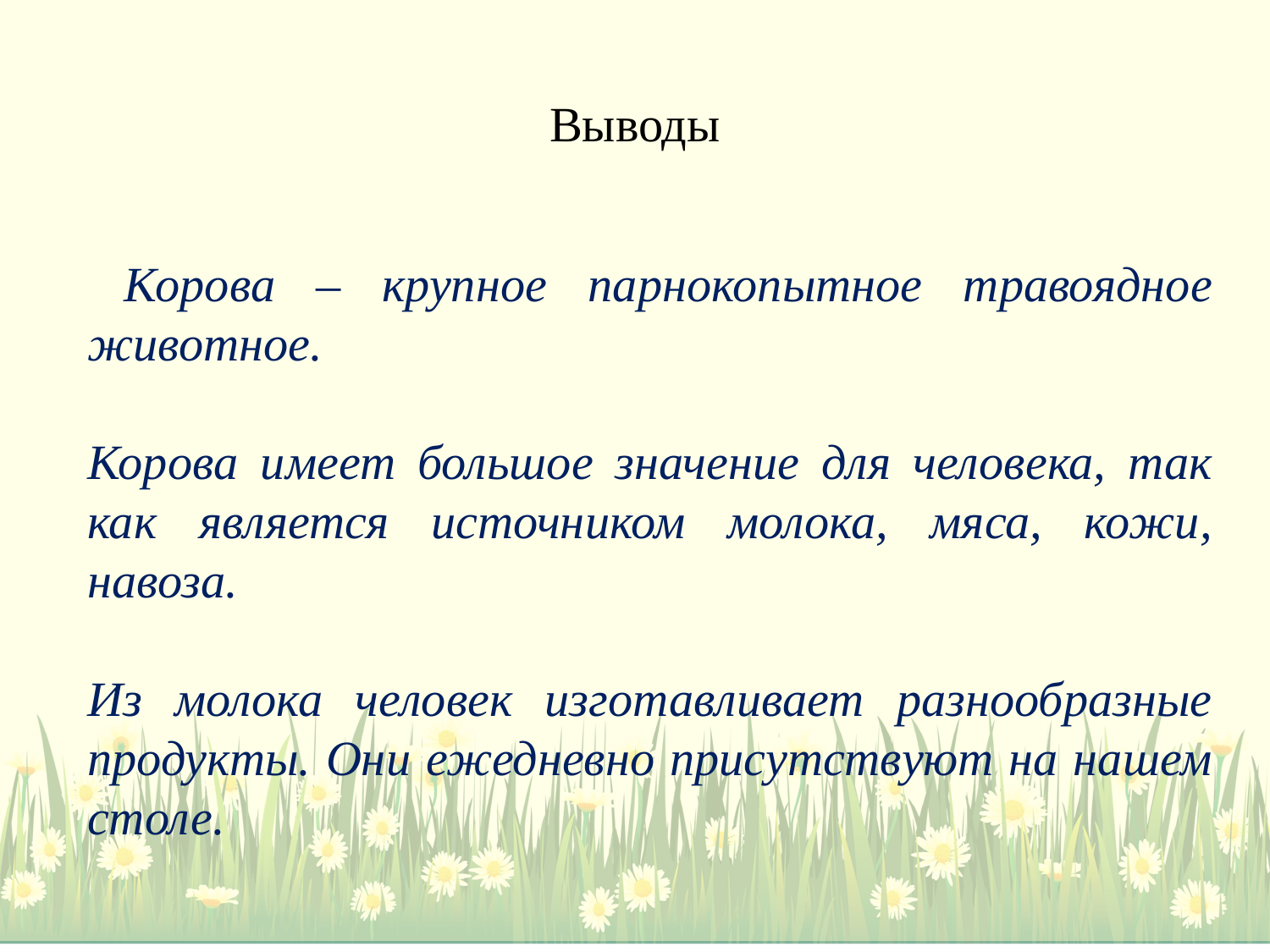

Выводы
 Корова – крупное парнокопытное травоядное животное.

Корова имеет большое значение для человека, так как является источником молока, мяса, кожи, навоза.

Из молока человек изготавливает разнообразные продукты. Они ежедневно присутствуют на нашем столе.